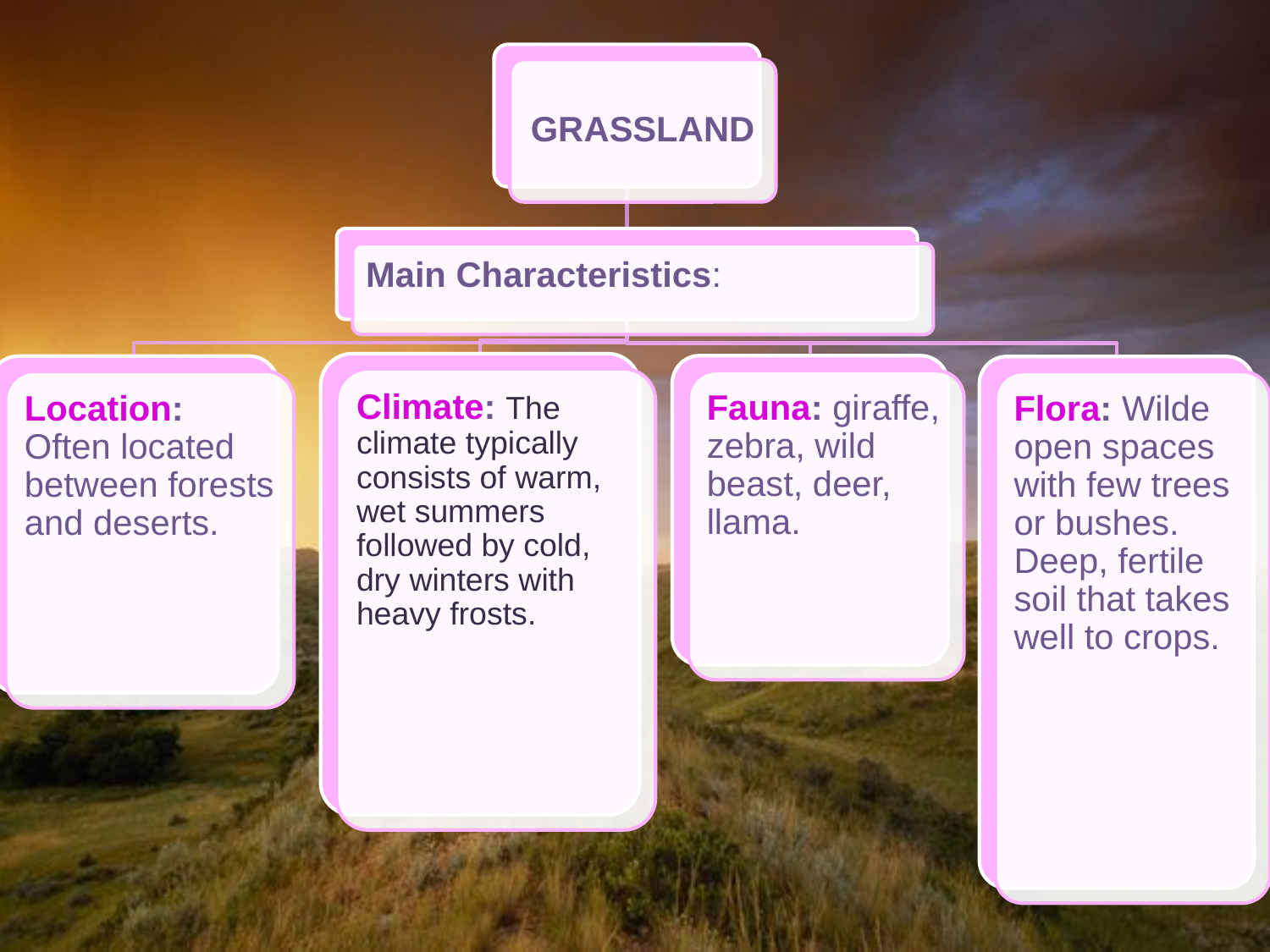

GRASSLAND
Main Characteristics:
Location: Often located between forests and deserts.
Climate: The climate typically consists of warm, wet summers followed by cold, dry winters with heavy frosts.
Fauna: giraffe, zebra, wild beast, deer, llama.
Flora: Wilde open spaces with few trees or bushes. Deep, fertile soil that takes well to crops.